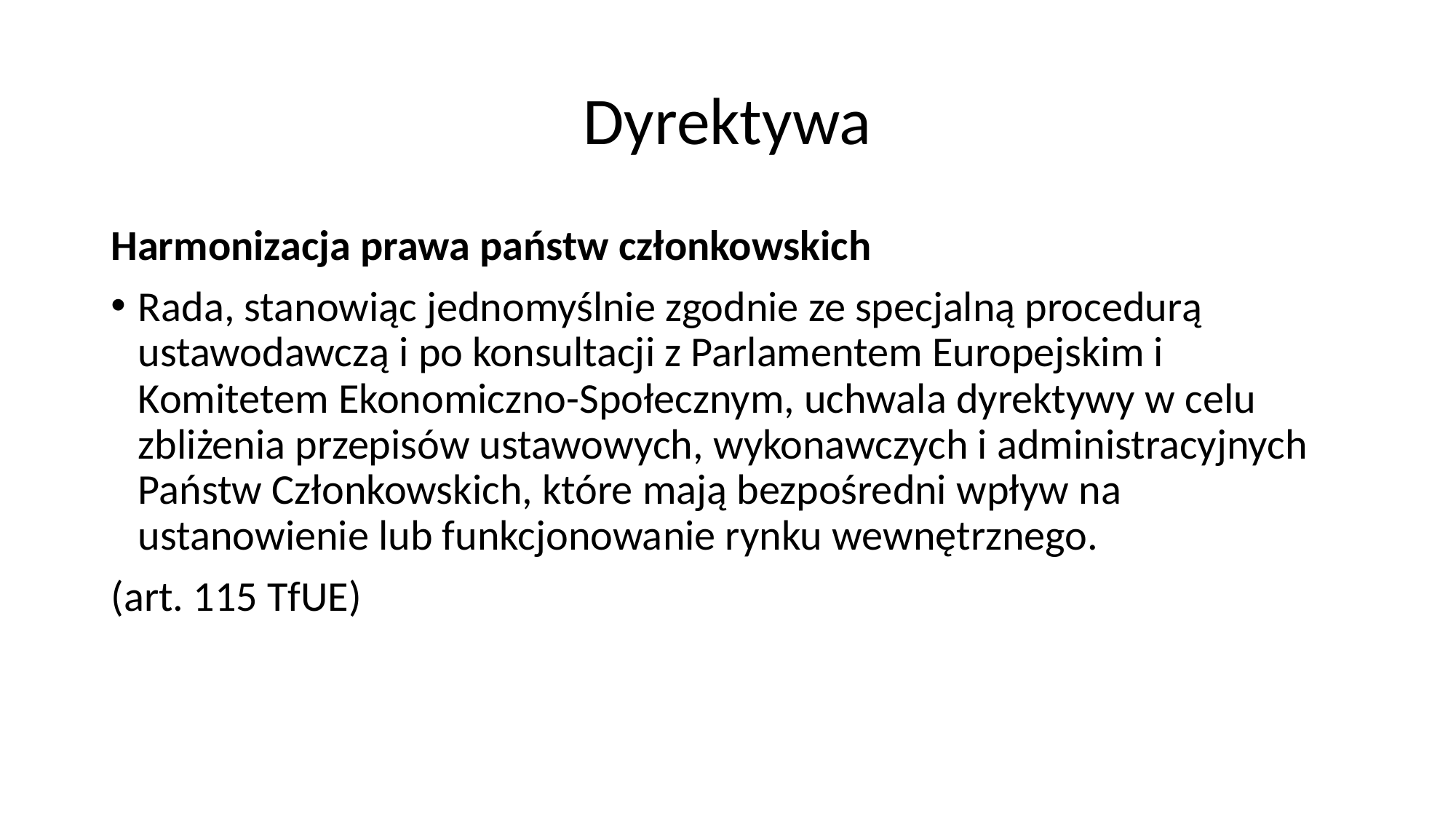

# Dyrektywa
Harmonizacja prawa państw członkowskich
Rada, stanowiąc jednomyślnie zgodnie ze specjalną procedurą ustawodawczą i po konsultacji z Parlamentem Europejskim i Komitetem Ekonomiczno-Społecznym, uchwala dyrektywy w celu zbliżenia przepisów ustawowych, wykonawczych i administracyjnych Państw Członkowskich, które mają bezpośredni wpływ na ustanowienie lub funkcjonowanie rynku wewnętrznego.
(art. 115 TfUE)